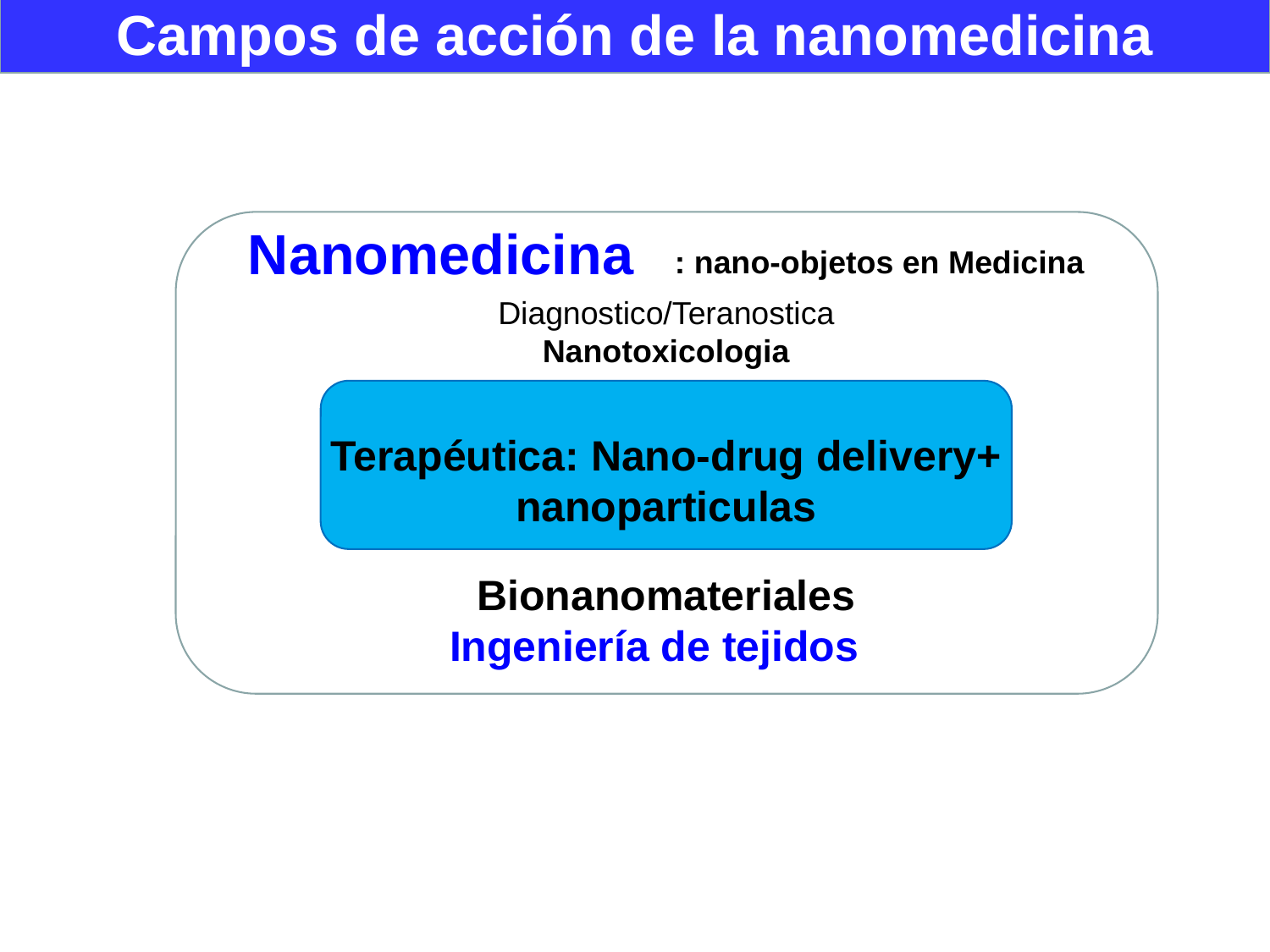

Campos de acción de la nanomedicina
Nanomedicina

: nano-objetos en Medicina
Diagnostico/Teranostica
Nanotoxicologia

Terapéutica: Nano-drug delivery+ nanoparticulas

Bionanomateriales
Ingeniería de tejidos